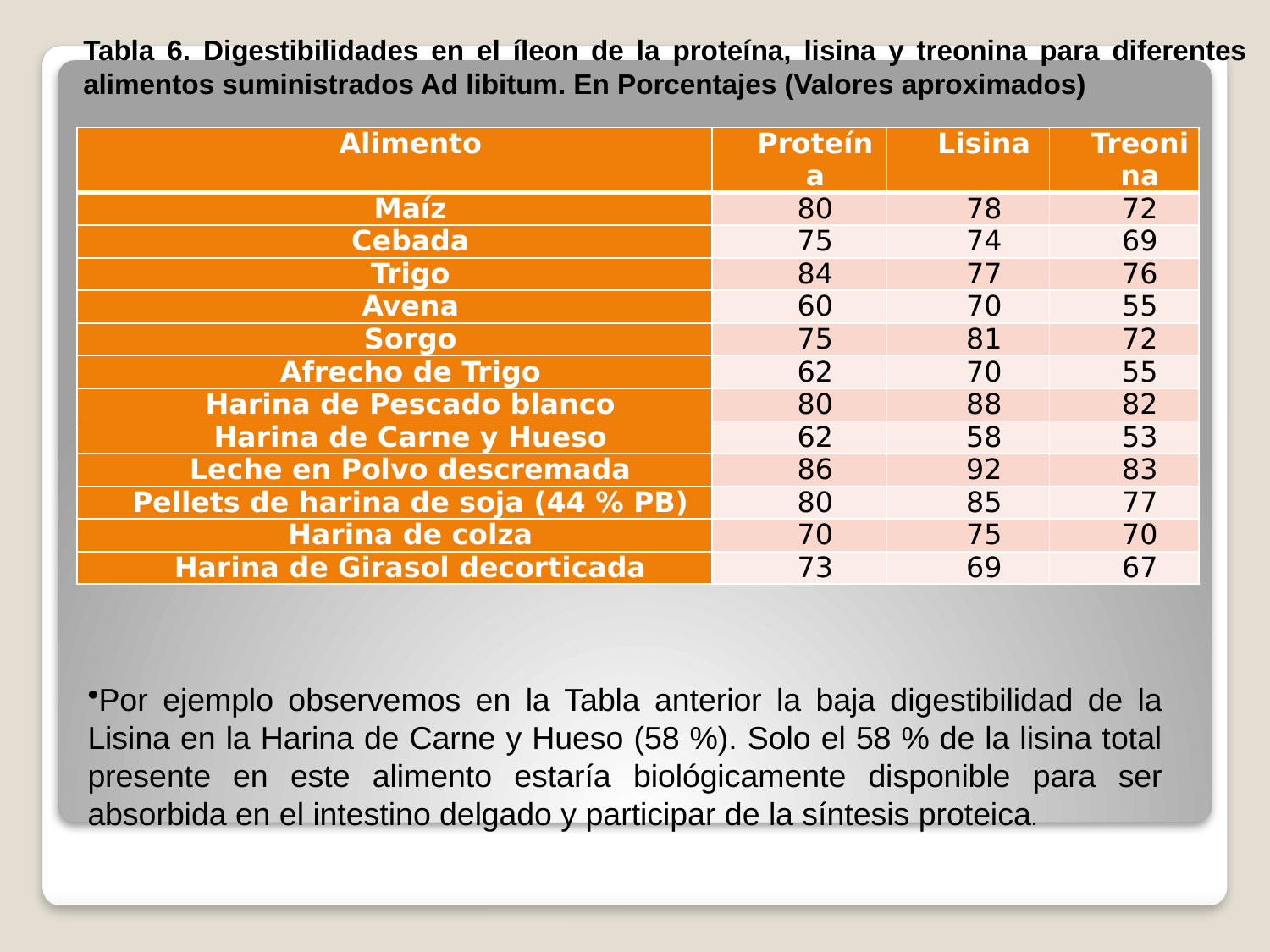

Tabla 6. Digestibilidades en el íleon de la proteína, lisina y treonina para diferentes alimentos suministrados Ad libitum. En Porcentajes (Valores aproximados)
| Alimento | Proteína | Lisina | Treonina |
| --- | --- | --- | --- |
| Maíz | 80 | 78 | 72 |
| Cebada | 75 | 74 | 69 |
| Trigo | 84 | 77 | 76 |
| Avena | 60 | 70 | 55 |
| Sorgo | 75 | 81 | 72 |
| Afrecho de Trigo | 62 | 70 | 55 |
| Harina de Pescado blanco | 80 | 88 | 82 |
| Harina de Carne y Hueso | 62 | 58 | 53 |
| Leche en Polvo descremada | 86 | 92 | 83 |
| Pellets de harina de soja (44 % PB) | 80 | 85 | 77 |
| Harina de colza | 70 | 75 | 70 |
| Harina de Girasol decorticada | 73 | 69 | 67 |
Por ejemplo observemos en la Tabla anterior la baja digestibilidad de la Lisina en la Harina de Carne y Hueso (58 %). Solo el 58 % de la lisina total presente en este alimento estaría biológicamente disponible para ser absorbida en el intestino delgado y participar de la síntesis proteica.
#